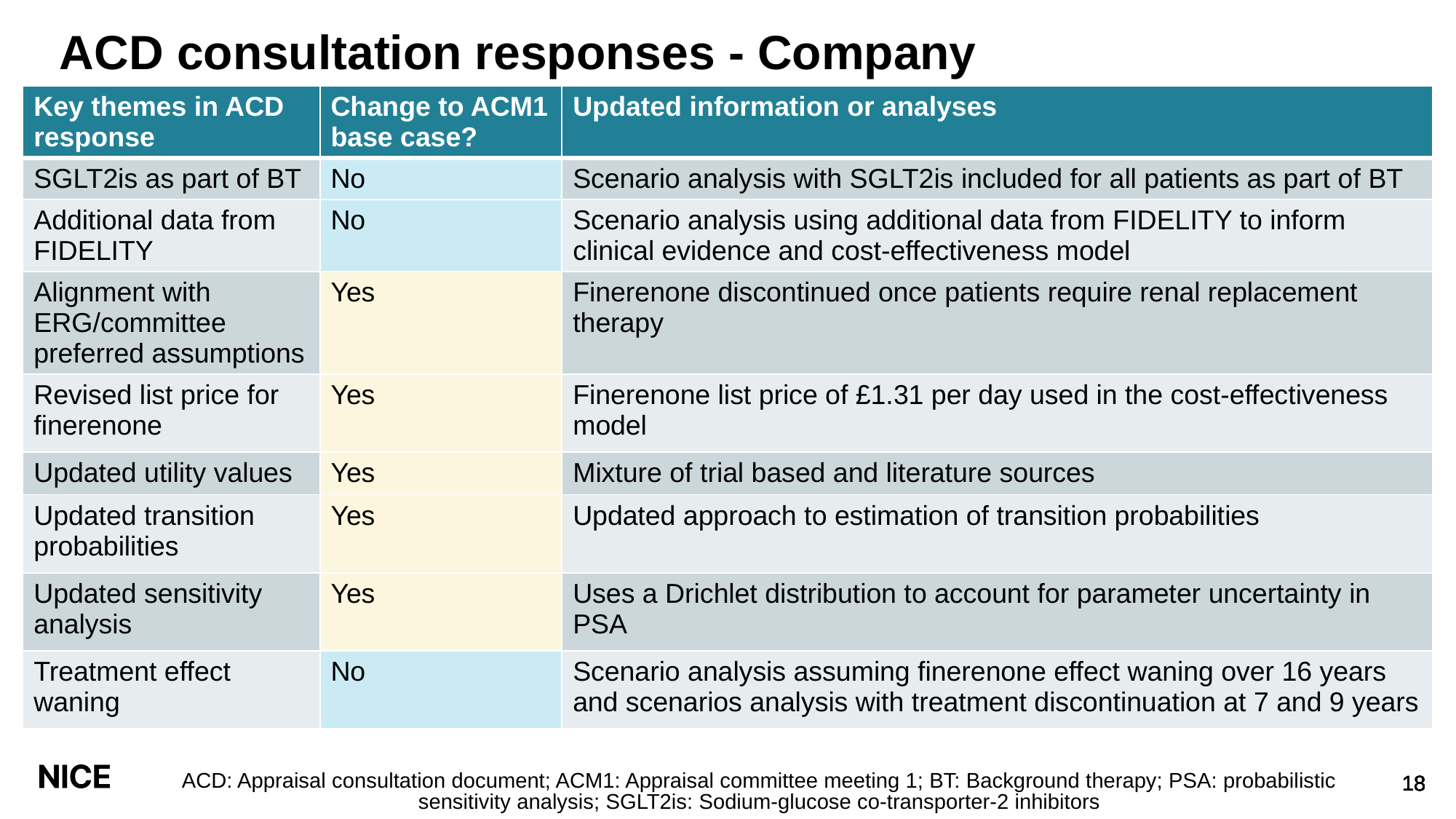

ACD consultation responses - Company
| Key themes in ACD response | Change to ACM1 base case? | Updated information or analyses |
| --- | --- | --- |
| SGLT2is as part of BT | No | Scenario analysis with SGLT2is included for all patients as part of BT |
| Additional data from FIDELITY | No | Scenario analysis using additional data from FIDELITY to inform clinical evidence and cost-effectiveness model |
| Alignment with ERG/committee preferred assumptions | Yes | Finerenone discontinued once patients require renal replacement therapy |
| Revised list price for finerenone | Yes | Finerenone list price of £1.31 per day used in the cost-effectiveness model |
| Updated utility values | Yes | Mixture of trial based and literature sources |
| Updated transition probabilities | Yes | Updated approach to estimation of transition probabilities |
| Updated sensitivity analysis | Yes | Uses a Drichlet distribution to account for parameter uncertainty in PSA |
| Treatment effect waning | No | Scenario analysis assuming finerenone effect waning over 16 years and scenarios analysis with treatment discontinuation at 7 and 9 years |
ACD: Appraisal consultation document; ACM1: Appraisal committee meeting 1; BT: Background therapy; PSA: probabilistic sensitivity analysis; SGLT2is: Sodium-glucose co-transporter-2 inhibitors